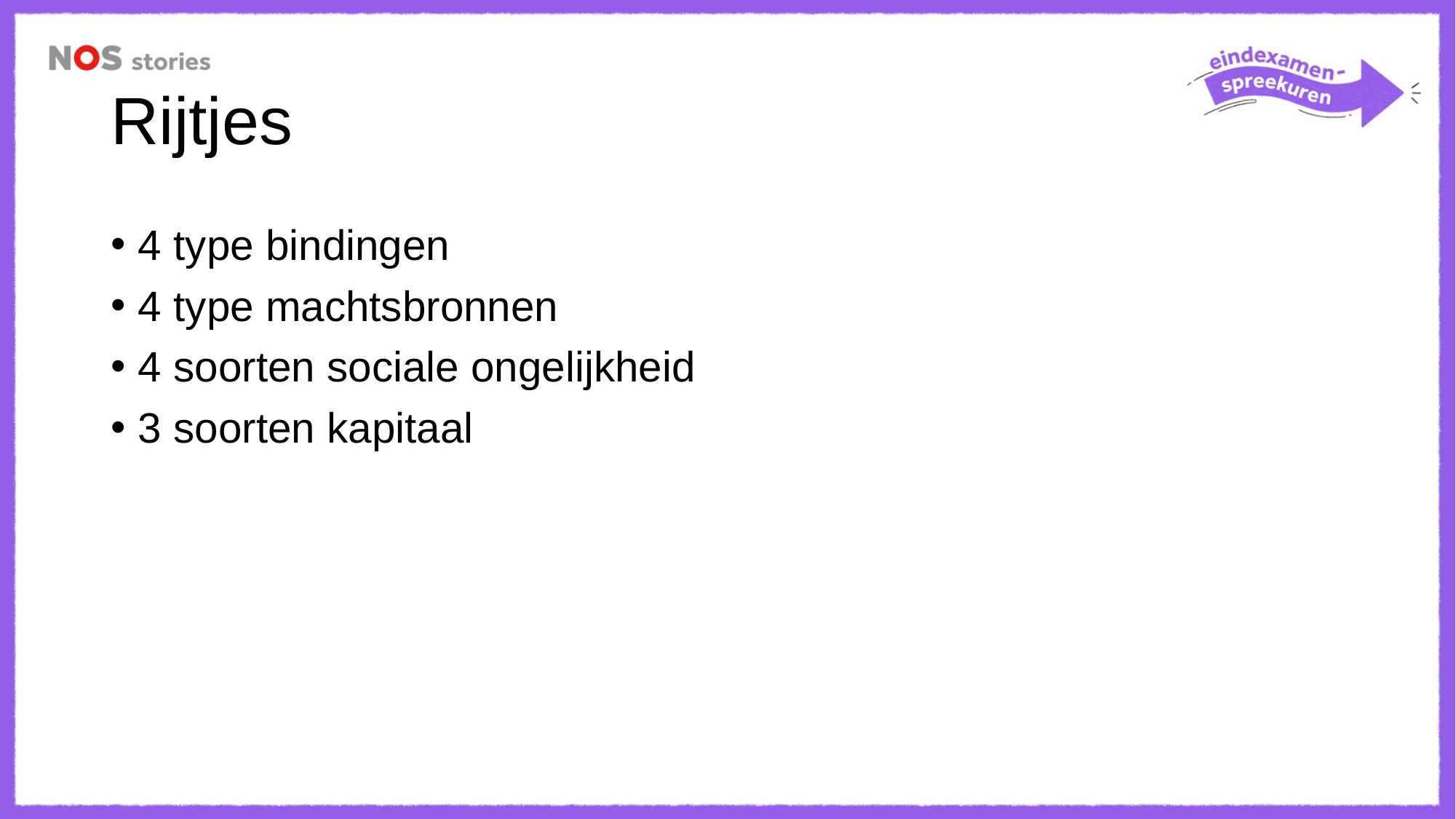

# Rijtjes
4 type bindingen
4 type machtsbronnen
4 soorten sociale ongelijkheid
3 soorten kapitaal